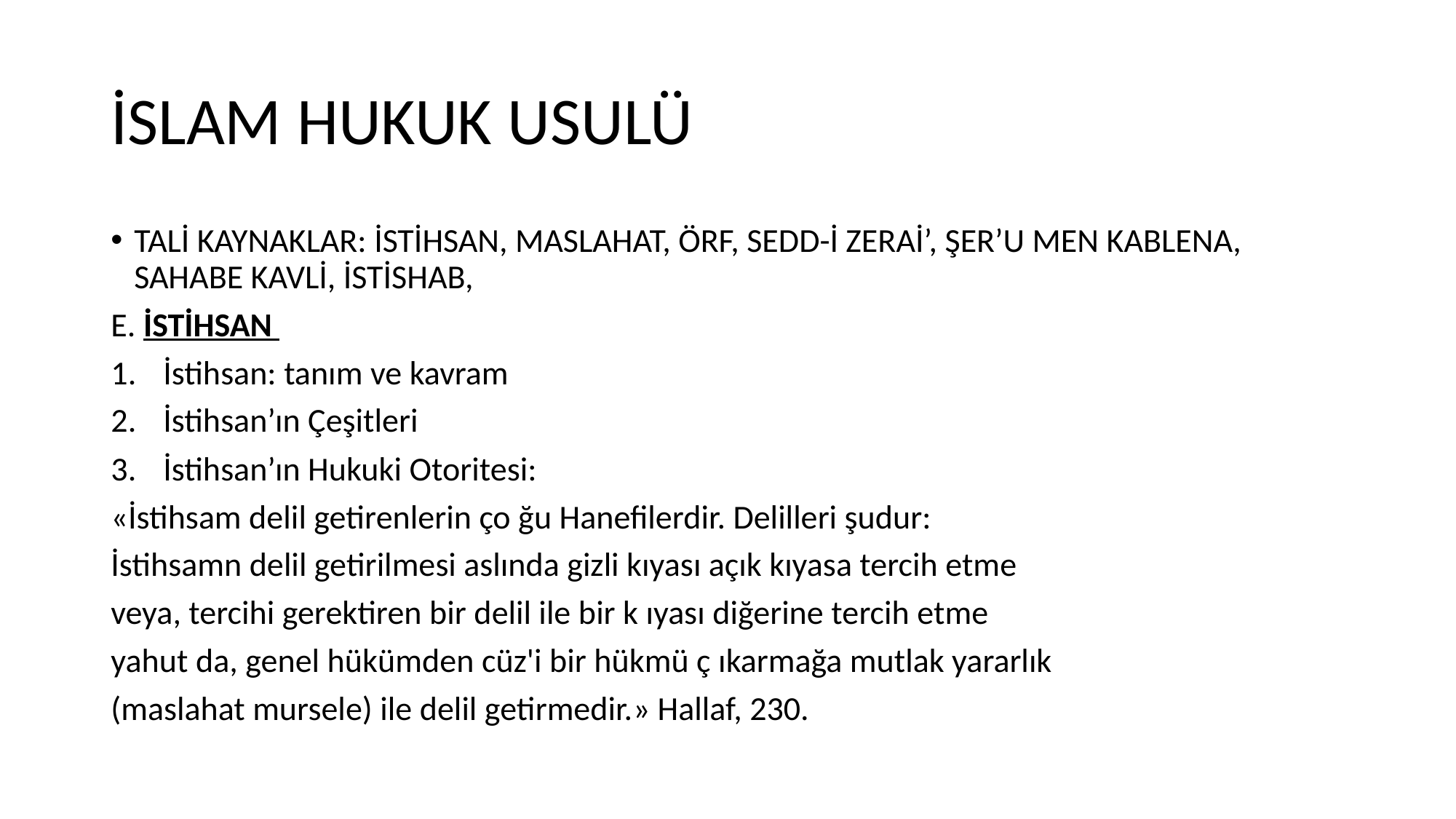

# İSLAM HUKUK USULÜ
TALİ KAYNAKLAR: İSTİHSAN, MASLAHAT, ÖRF, SEDD-İ ZERAİ’, ŞER’U MEN KABLENA, SAHABE KAVLİ, İSTİSHAB,
E. İSTİHSAN
İstihsan: tanım ve kavram
İstihsan’ın Çeşitleri
İstihsan’ın Hukuki Otoritesi:
«İstihsam delil getirenlerin ço ğu Hanefilerdir. Delilleri şudur:
İstihsamn delil getirilmesi aslında gizli kıyası açık kıyasa tercih etme
veya, tercihi gerektiren bir delil ile bir k ıyası diğerine tercih etme
yahut da, genel hükümden cüz'i bir hükmü ç ıkarmağa mutlak yararlık
(maslahat mursele) ile delil getirmedir.» Hallaf, 230.